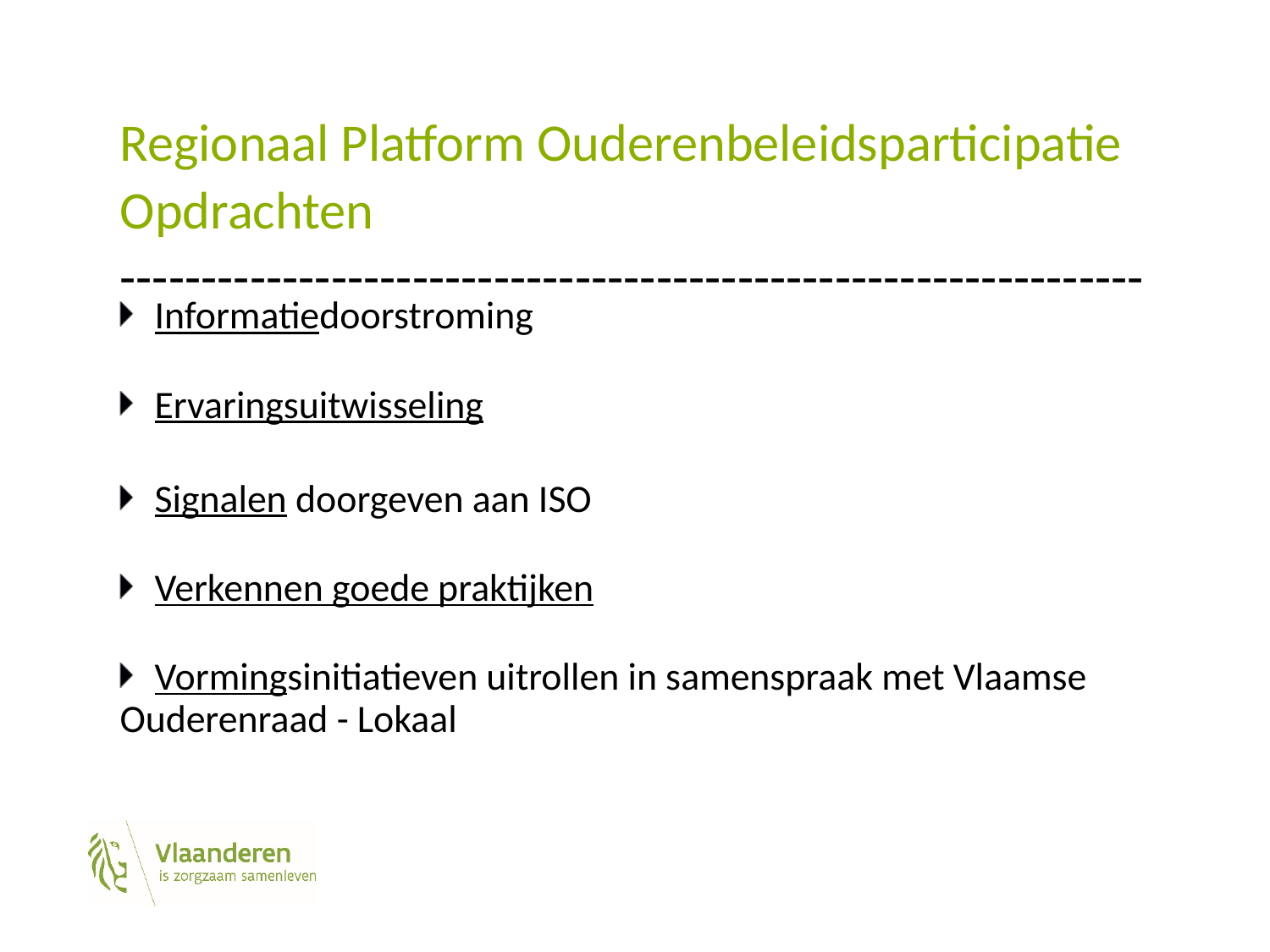

# Regionaal Platform Ouderenbeleidsparticipatie Opdrachten ---------------------------------------------------------------
Informatiedoorstroming
Ervaringsuitwisseling

Signalen doorgeven aan ISO
Verkennen goede praktijken
Vormingsinitiatieven uitrollen in samenspraak met Vlaamse Ouderenraad - Lokaal